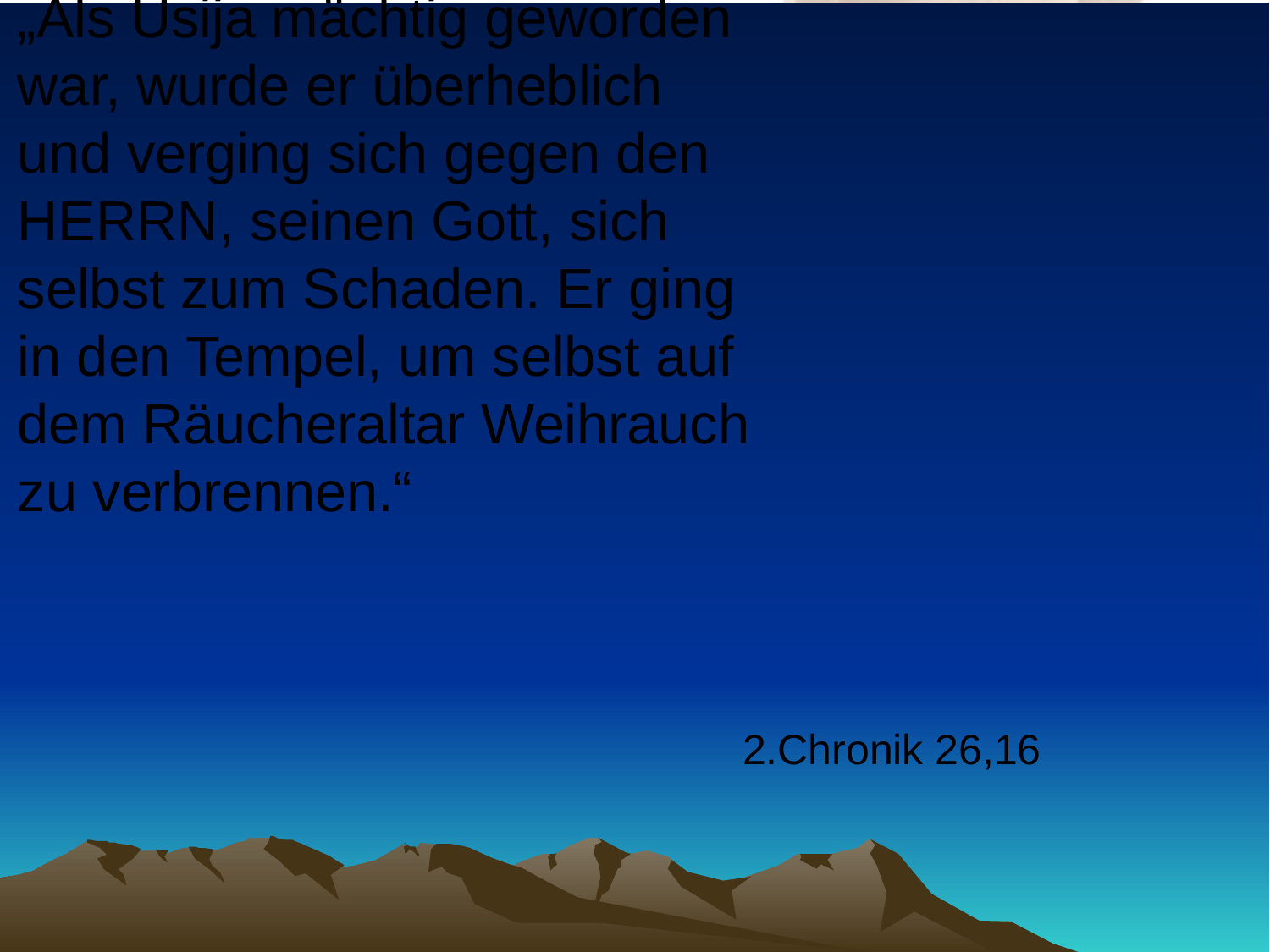

# „Als Usija mächtig geworden war, wurde er überheblich und verging sich gegen den HERRN, seinen Gott, sich selbst zum Schaden. Er ging in den Tempel, um selbst auf dem Räucheraltar Weihrauch zu verbrennen.“
2.Chronik 26,16